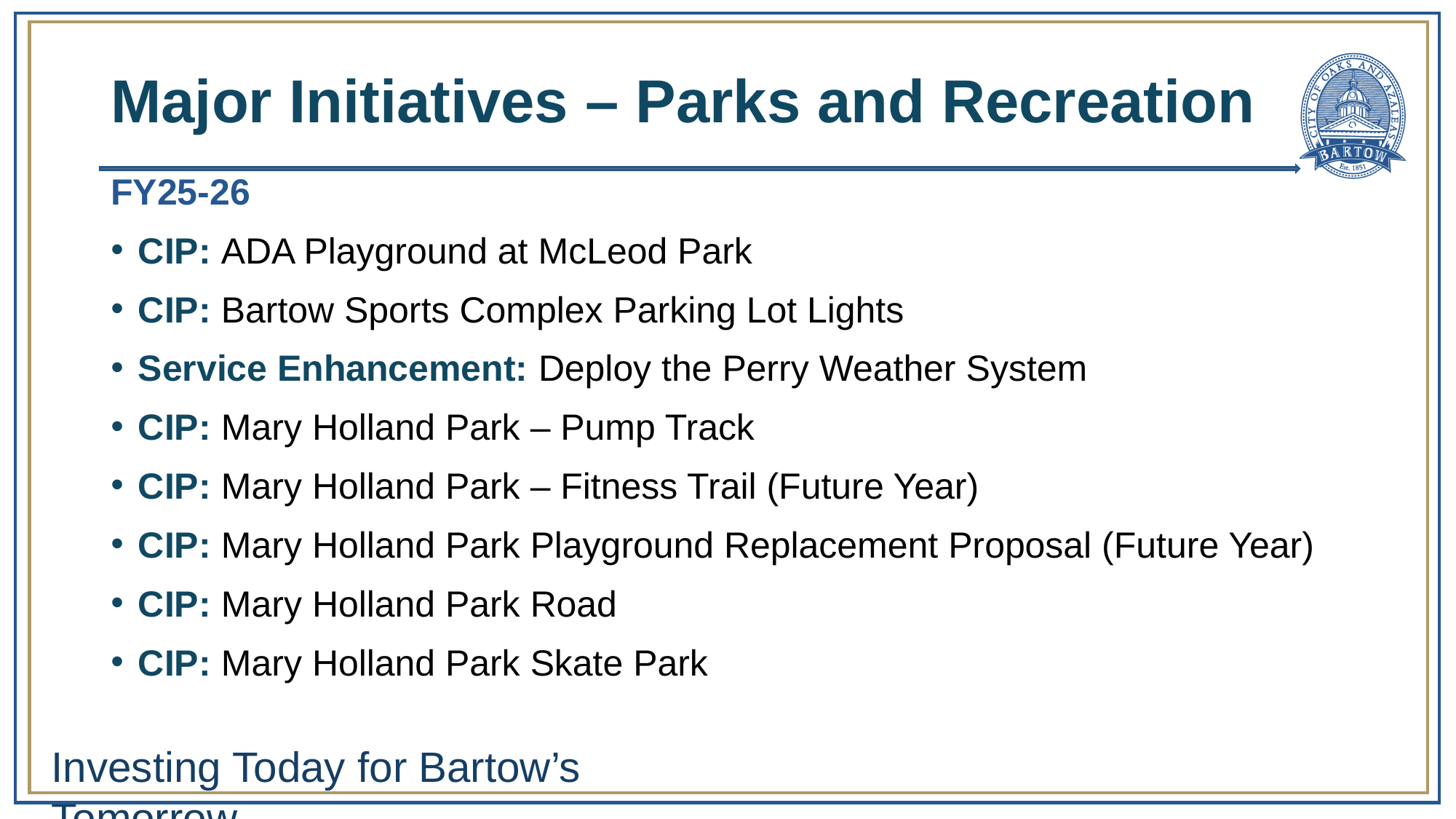

# Major Initiatives – Parks and Recreation
FY25-26
CIP: ADA Playground at McLeod Park
CIP: Bartow Sports Complex Parking Lot Lights
Service Enhancement: Deploy the Perry Weather System
CIP: Mary Holland Park – Pump Track
CIP: Mary Holland Park – Fitness Trail (Future Year)
CIP: Mary Holland Park Playground Replacement Proposal (Future Year)
CIP: Mary Holland Park Road
CIP: Mary Holland Park Skate Park